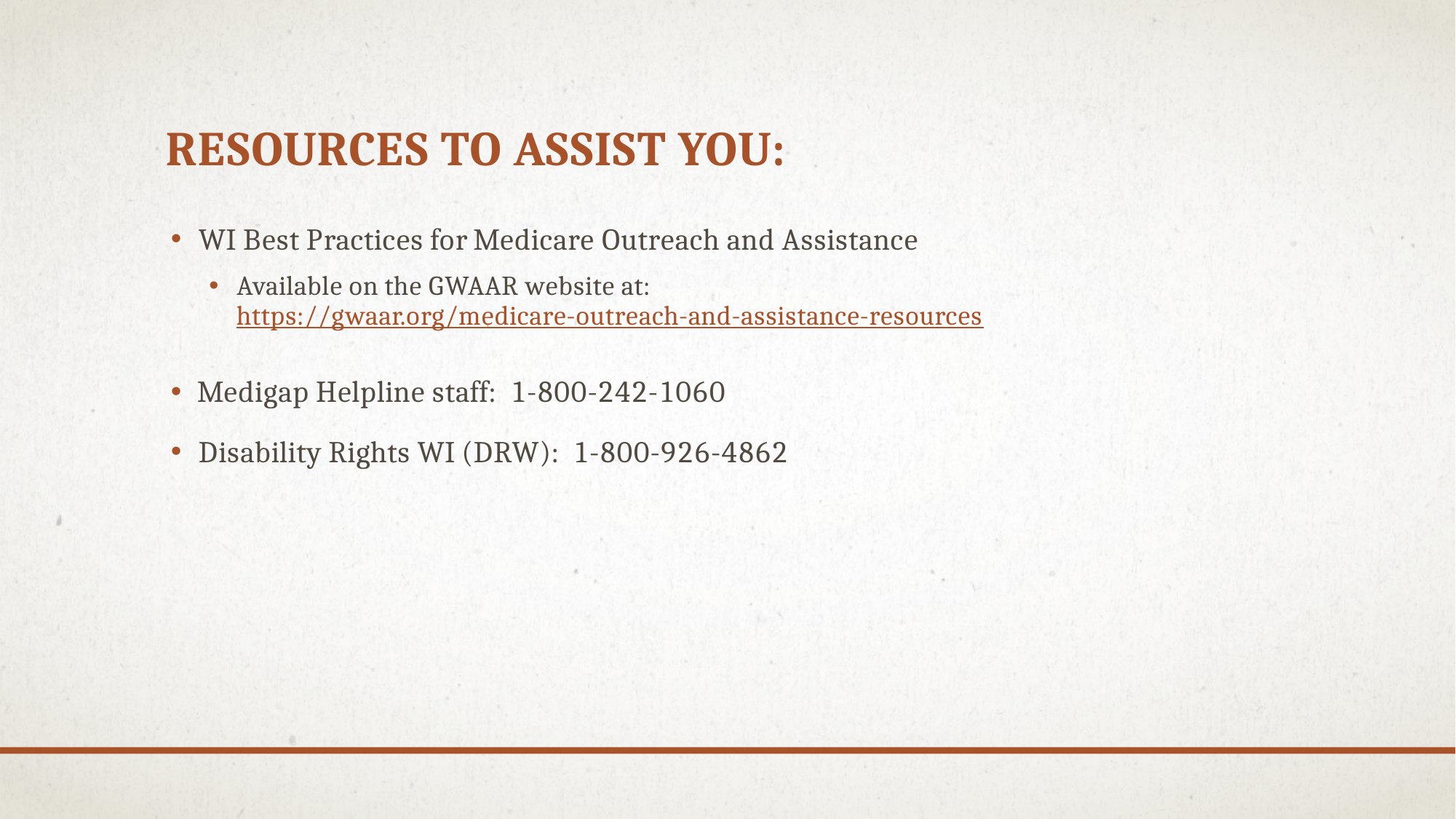

# Resources to assist you:
WI Best Practices for Medicare Outreach and Assistance
Available on the GWAAR website at: 					 https://gwaar.org/medicare-outreach-and-assistance-resources
Medigap Helpline staff:  1-800-242-1060
Disability Rights WI (DRW):  1-800-926-4862